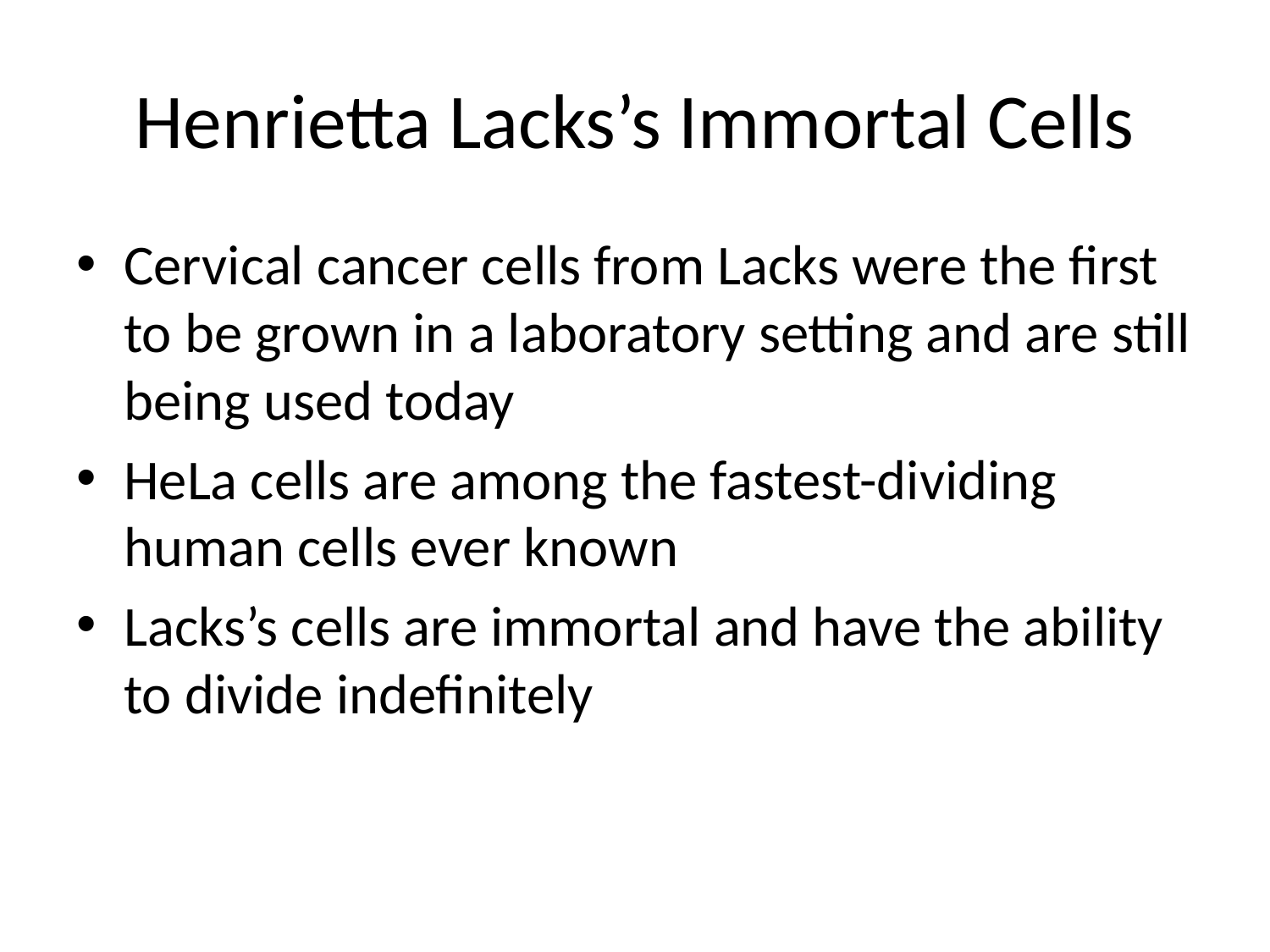

# Henrietta Lacks’s Immortal Cells
Cervical cancer cells from Lacks were the first to be grown in a laboratory setting and are still being used today
HeLa cells are among the fastest-dividing human cells ever known
Lacks’s cells are immortal and have the ability to divide indefinitely